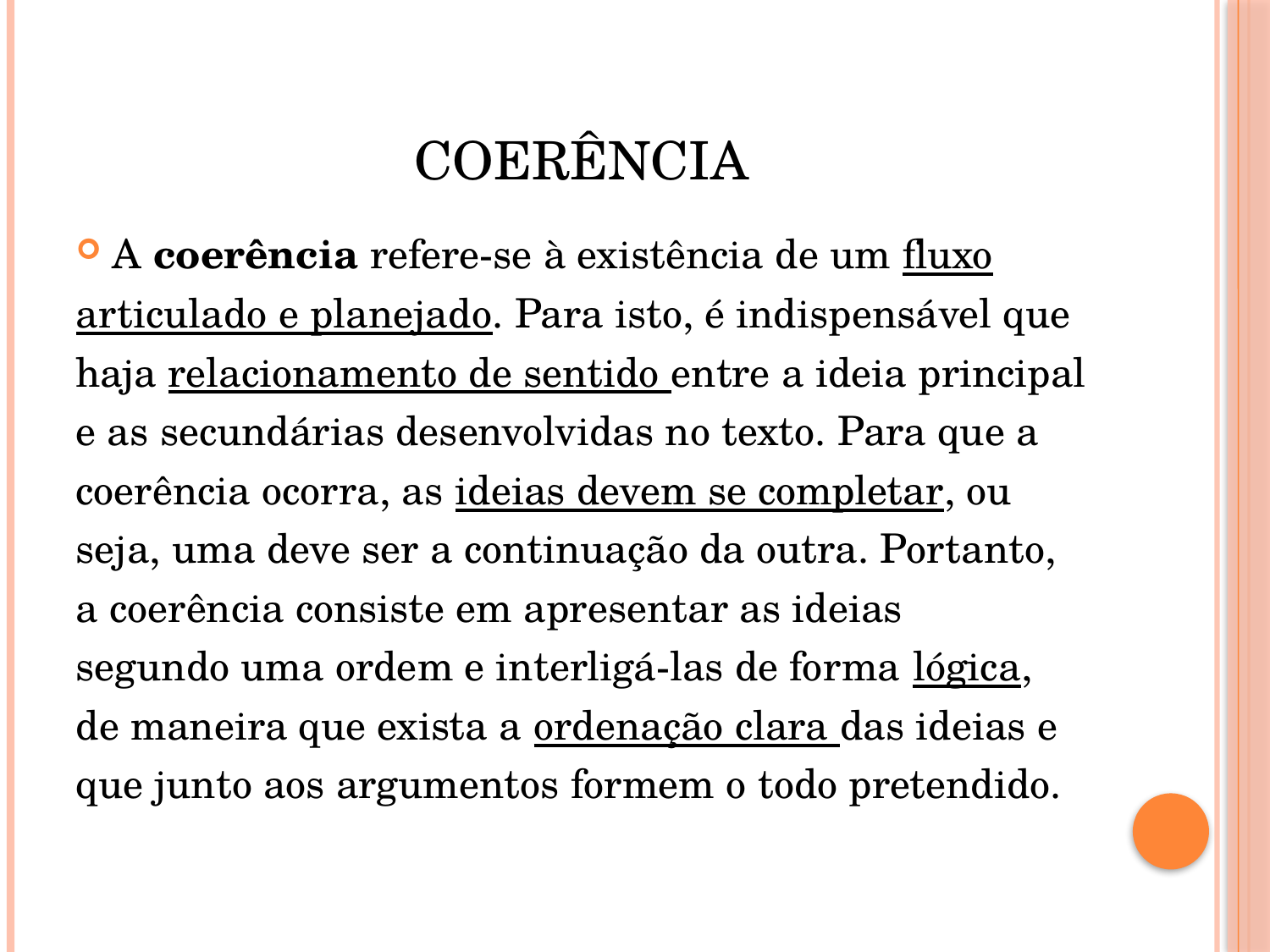

# Coerência
A coerência refere-se à existência de um fluxo
articulado e planejado. Para isto, é indispensável que
haja relacionamento de sentido entre a ideia principal
e as secundárias desenvolvidas no texto. Para que a
coerência ocorra, as ideias devem se completar, ou
seja, uma deve ser a continuação da outra. Portanto,
a coerência consiste em apresentar as ideias
segundo uma ordem e interligá-las de forma lógica,
de maneira que exista a ordenação clara das ideias e
que junto aos argumentos formem o todo pretendido.